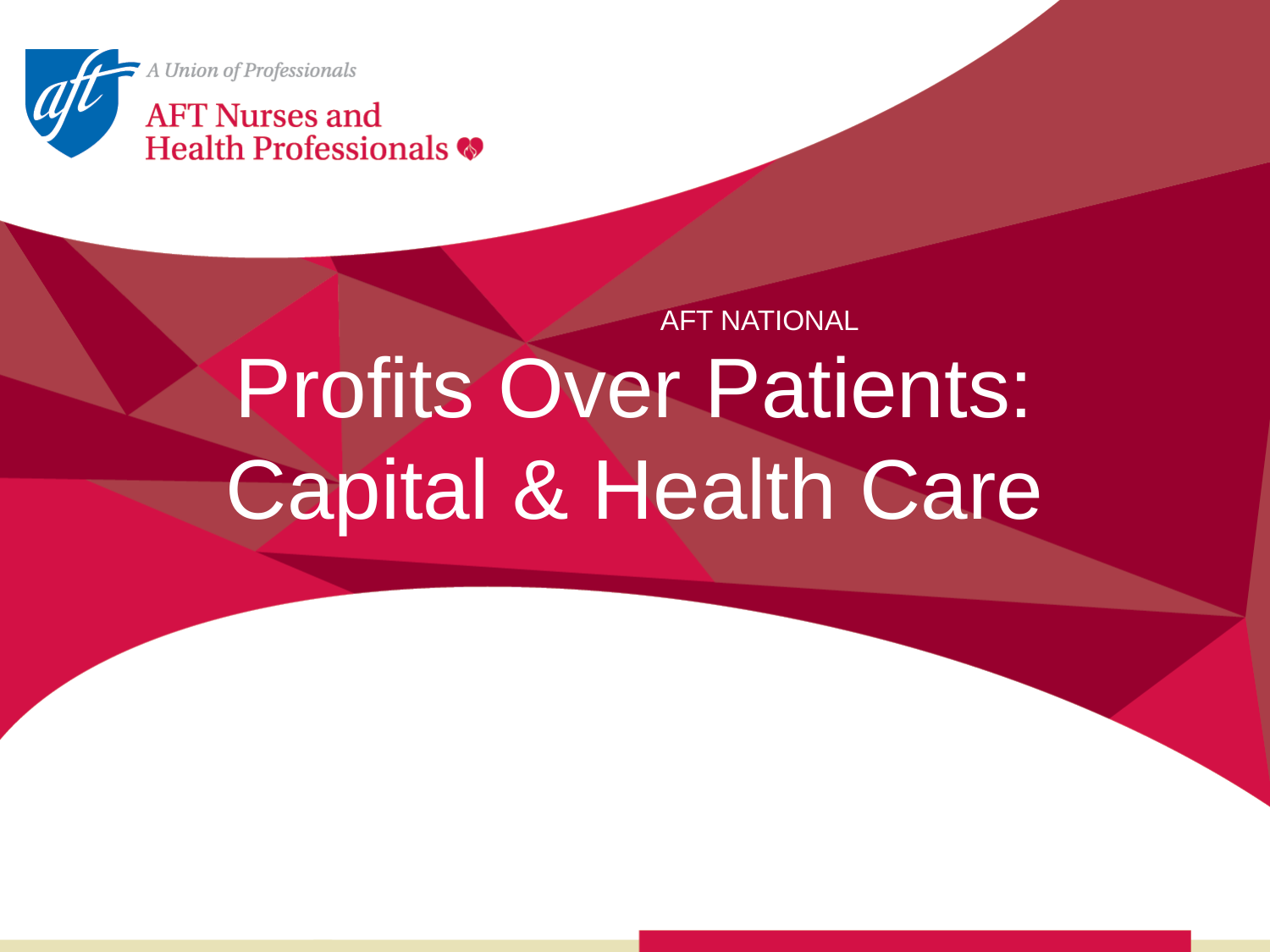

AFT NATIONAL
Profits Over Patients:
Capital & Health Care